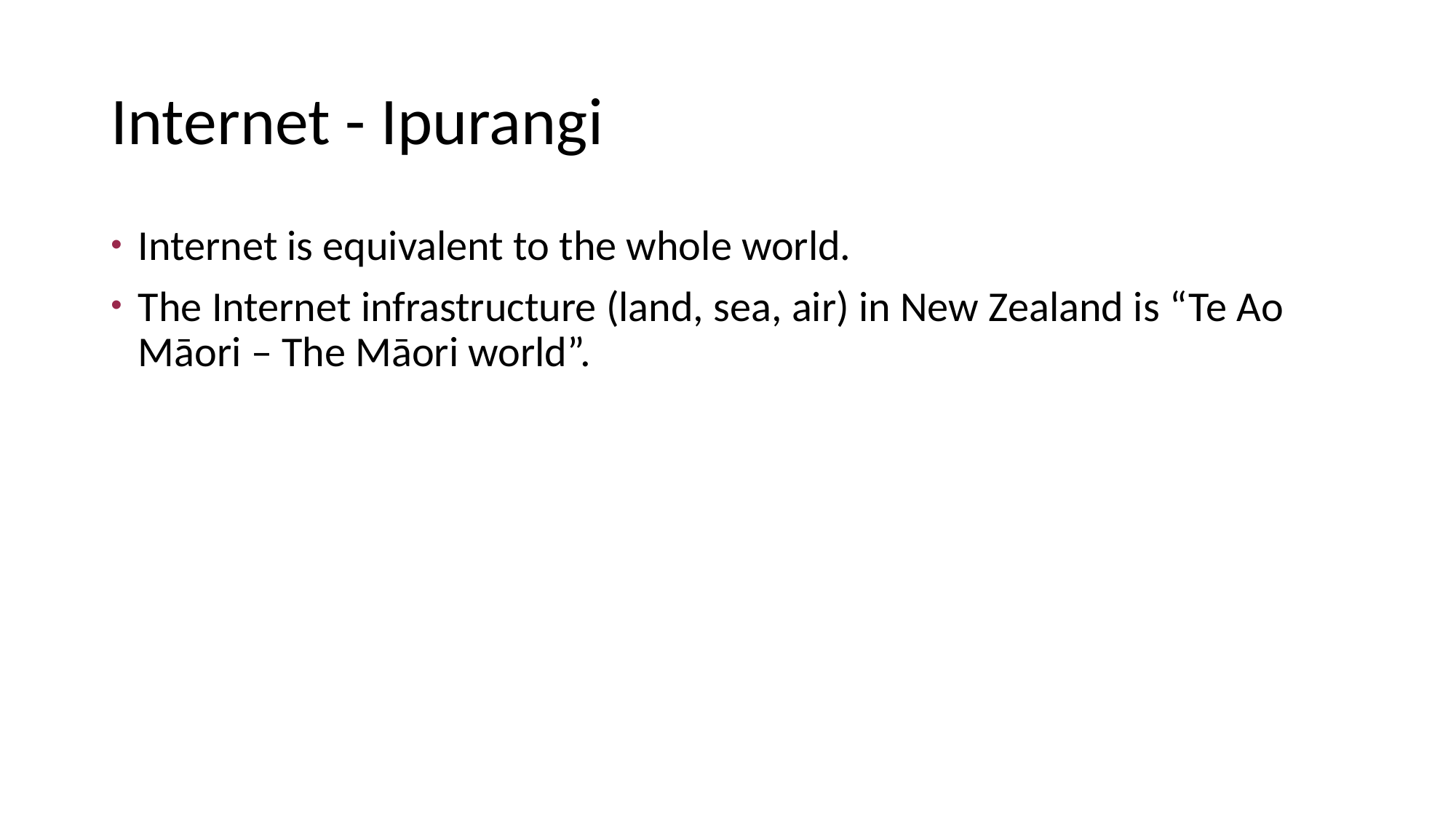

Internet - Ipurangi
Internet is equivalent to the whole world.
The Internet infrastructure (land, sea, air) in New Zealand is “Te Ao Māori – The Māori world”.